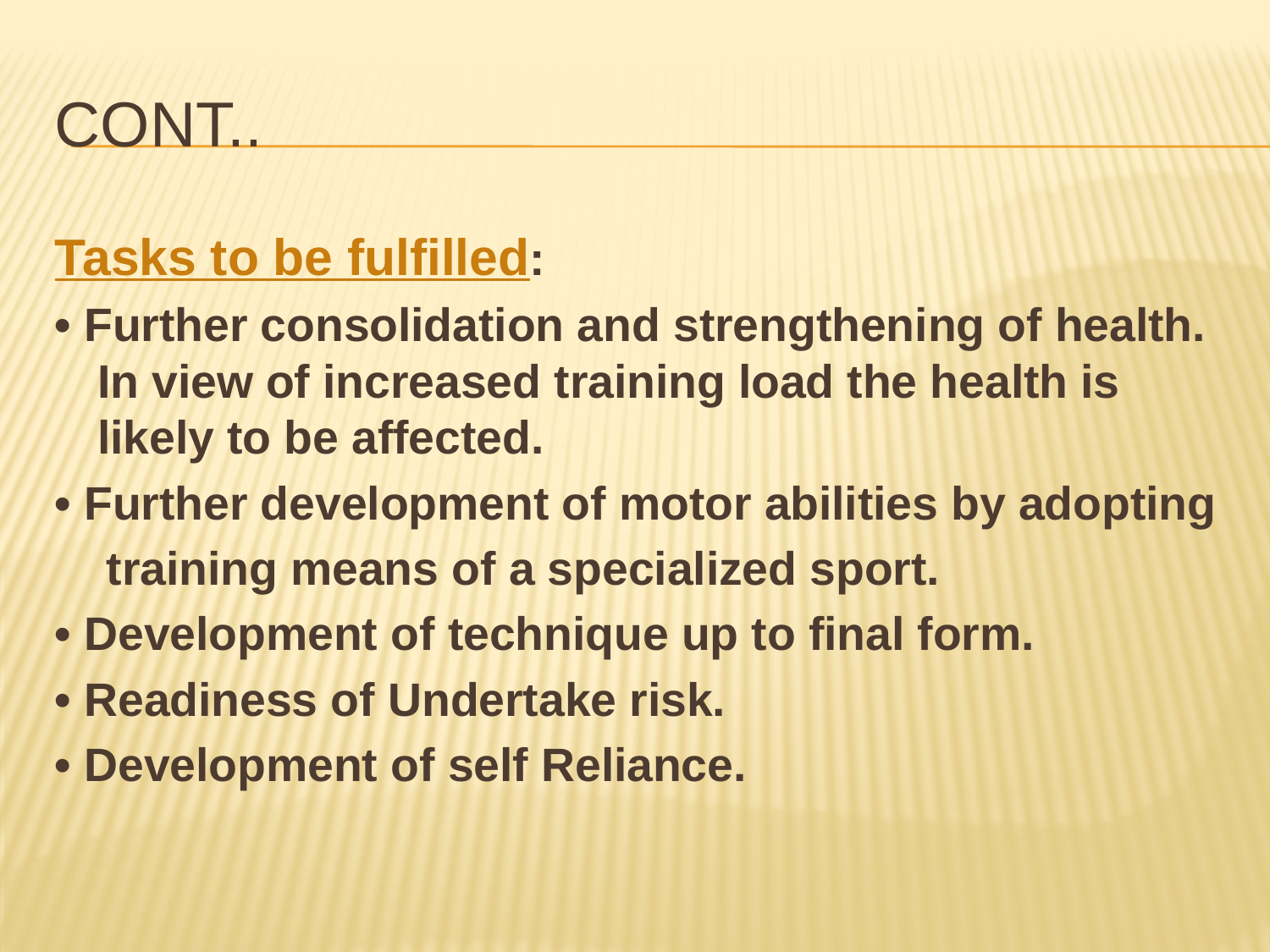

# Cont..
Tasks to be fulfilled:
• Further consolidation and strengthening of health. In view of increased training load the health is likely to be affected.
• Further development of motor abilities by adopting
    training means of a specialized sport.
• Development of technique up to final form.
• Readiness of Undertake risk.
• Development of self Reliance.